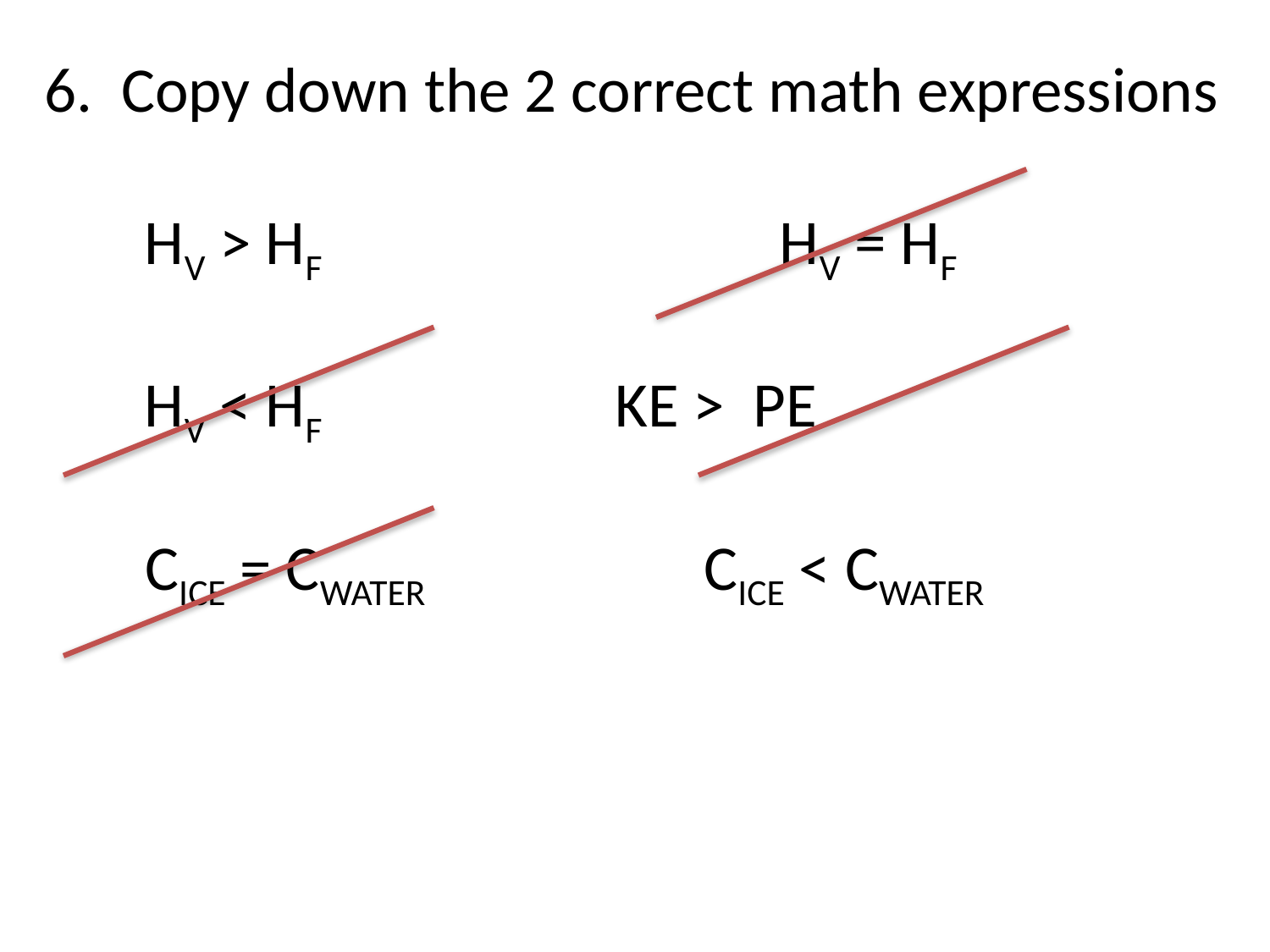

6.  Copy down the 2 correct math expressions
       HV > HF  		   	       HV = HF
       HV < HF           	                       KE >  PE
       CICE = CWATER                                 CICE < CWATER